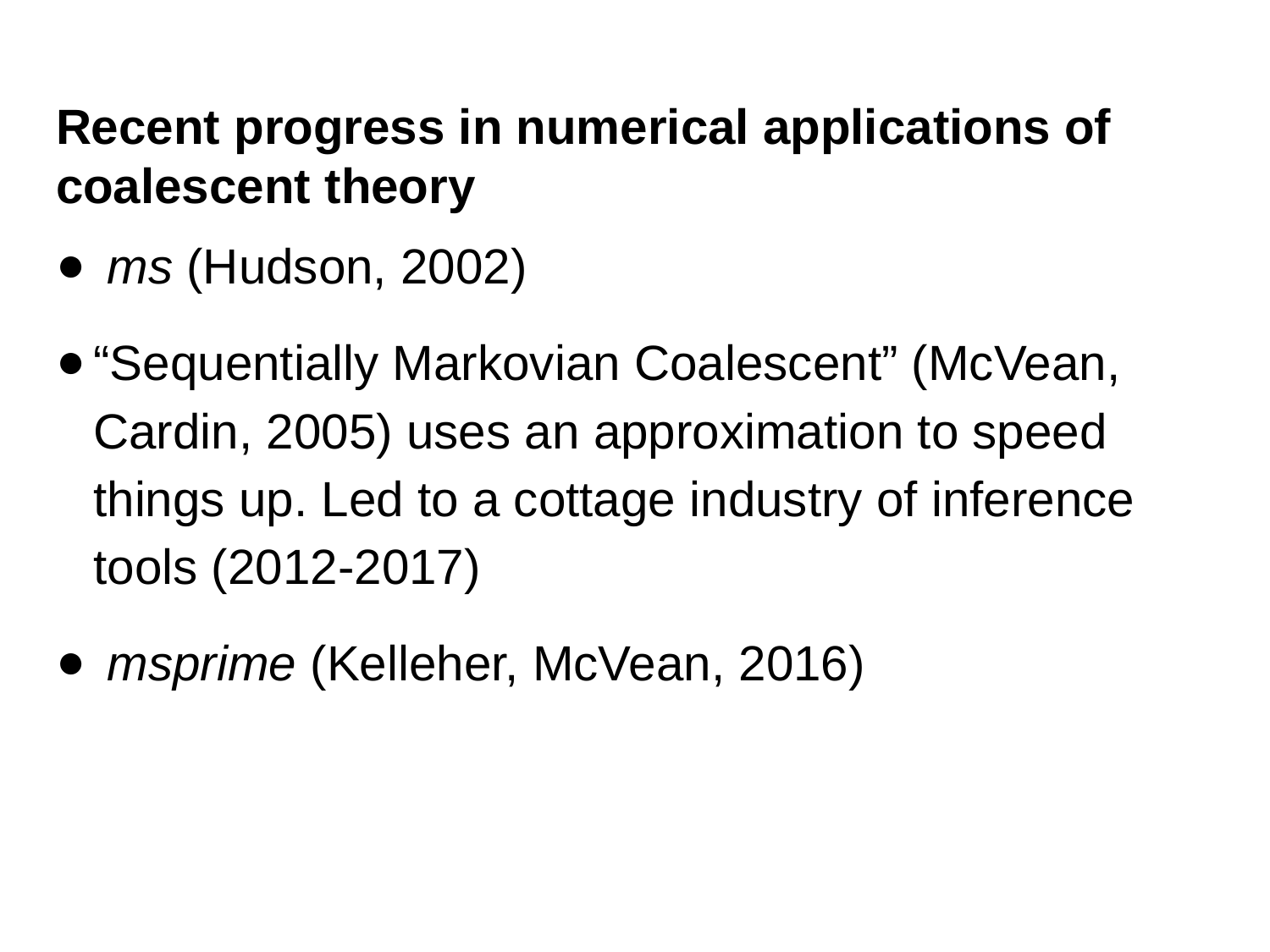

# Recent progress in numerical applications of coalescent theory
 ms (Hudson, 2002)
“Sequentially Markovian Coalescent” (McVean, Cardin, 2005) uses an approximation to speed things up. Led to a cottage industry of inference tools (2012-2017)
 msprime (Kelleher, McVean, 2016)